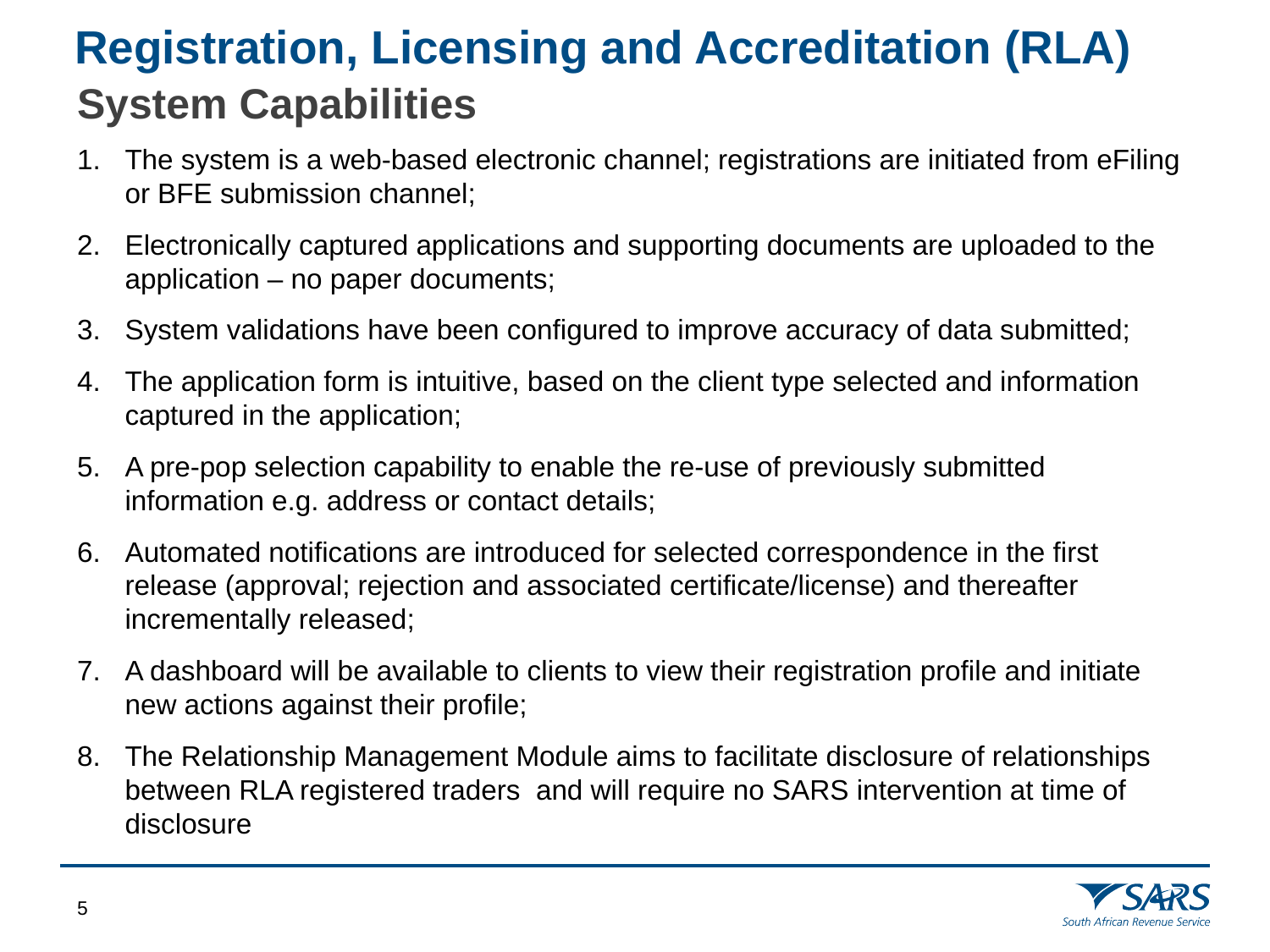

Registration, Licensing and Accreditation (RLA)

System Capabilities
The system is a web-based electronic channel; registrations are initiated from eFiling or BFE submission channel;
Electronically captured applications and supporting documents are uploaded to the application – no paper documents;
System validations have been configured to improve accuracy of data submitted;
The application form is intuitive, based on the client type selected and information captured in the application;
A pre-pop selection capability to enable the re-use of previously submitted information e.g. address or contact details;
Automated notifications are introduced for selected correspondence in the first release (approval; rejection and associated certificate/license) and thereafter incrementally released;
A dashboard will be available to clients to view their registration profile and initiate new actions against their profile;
The Relationship Management Module aims to facilitate disclosure of relationships between RLA registered traders  and will require no SARS intervention at time of disclosure
5